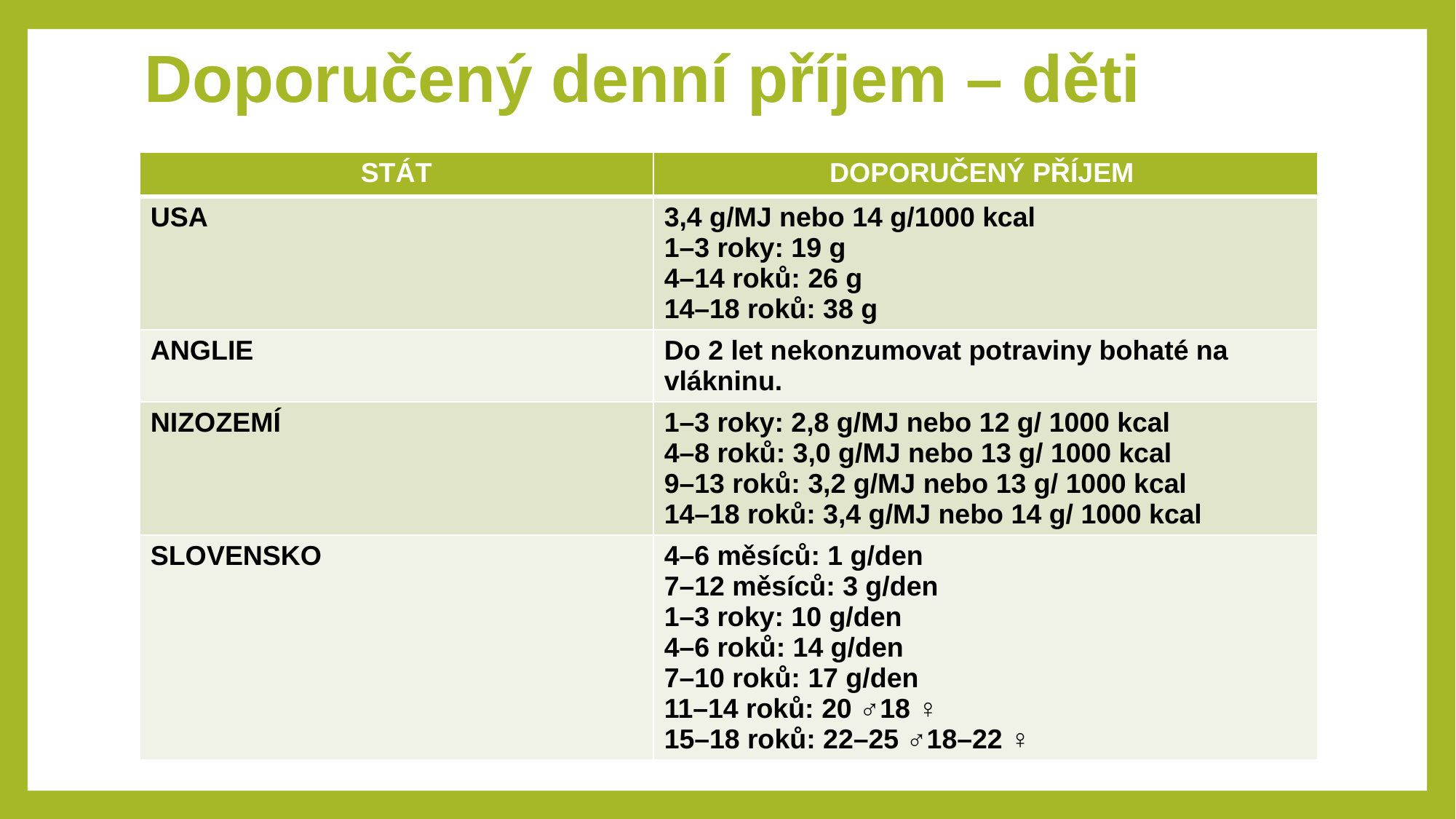

# Doporučený denní příjem – děti
| STÁT | DOPORUČENÝ PŘÍJEM |
| --- | --- |
| USA | 3,4 g/MJ nebo 14 g/1000 kcal 1–3 roky: 19 g 4–14 roků: 26 g 14–18 roků: 38 g |
| ANGLIE | Do 2 let nekonzumovat potraviny bohaté na vlákninu. |
| NIZOZEMÍ | 1–3 roky: 2,8 g/MJ nebo 12 g/ 1000 kcal 4–8 roků: 3,0 g/MJ nebo 13 g/ 1000 kcal 9–13 roků: 3,2 g/MJ nebo 13 g/ 1000 kcal 14–18 roků: 3,4 g/MJ nebo 14 g/ 1000 kcal |
| SLOVENSKO | 4–6 měsíců: 1 g/den 7–12 měsíců: 3 g/den 1–3 roky: 10 g/den 4–6 roků: 14 g/den 7–10 roků: 17 g/den 11–14 roků: 20 ♂18 ♀ 15–18 roků: 22–25 ♂18–22 ♀ |